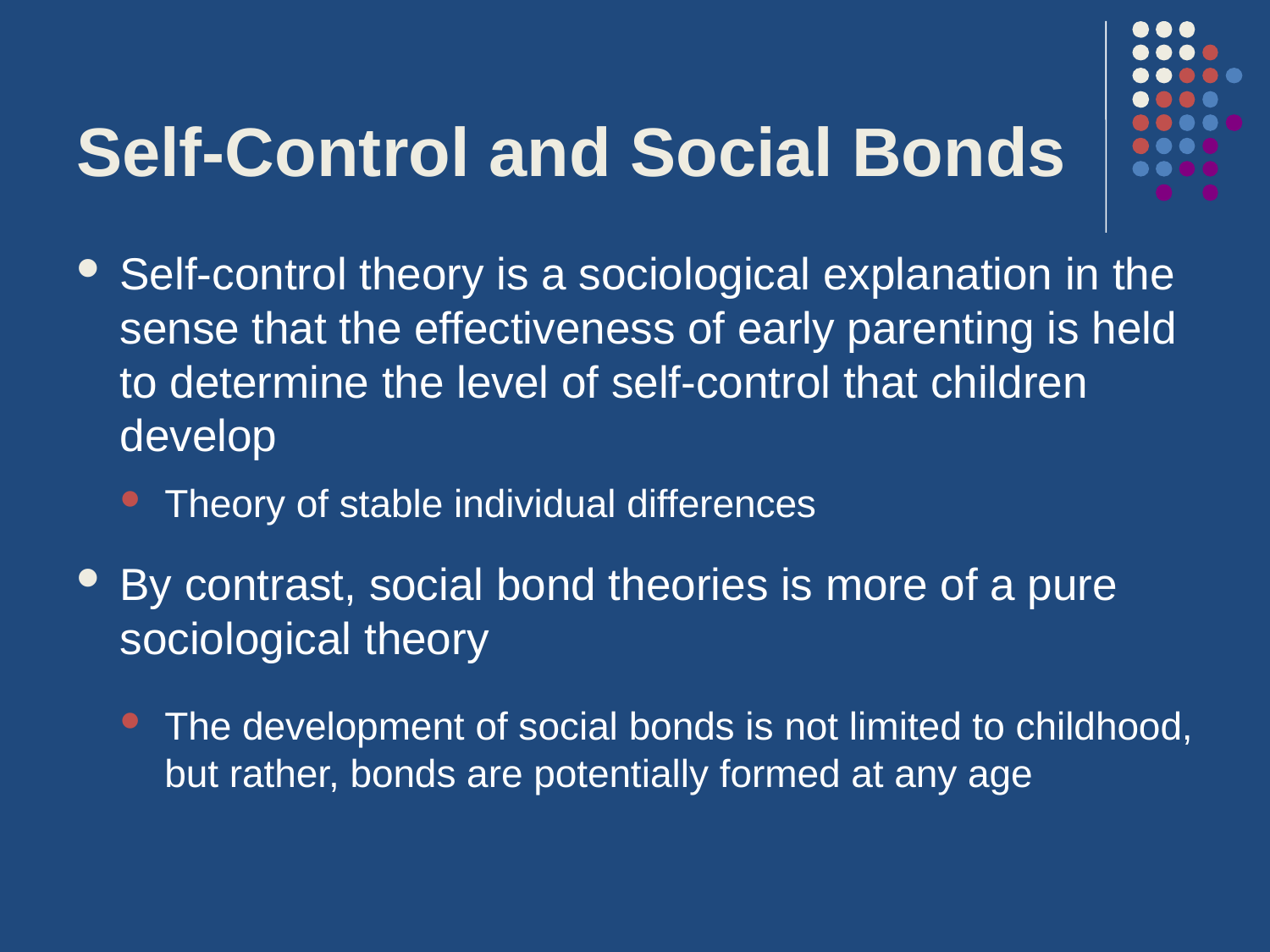

# Self-Control and Social Bonds
Self-control theory is a sociological explanation in the sense that the effectiveness of early parenting is held to determine the level of self-control that children develop

Theory of stable individual differences

By contrast, social bond theories is more of a pure sociological theory

The development of social bonds is not limited to childhood, but rather, bonds are potentially formed at any age